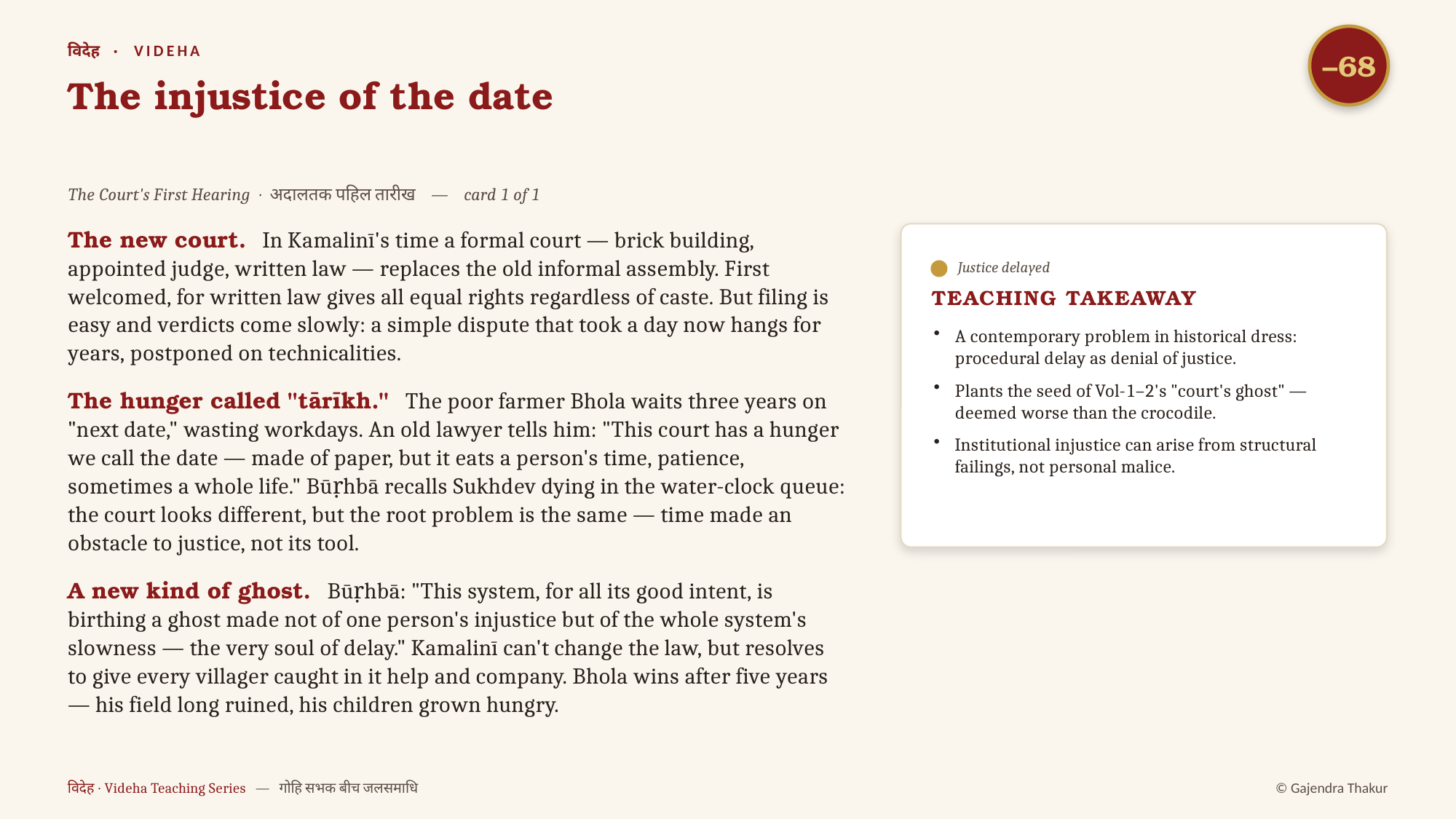

−68
विदेह  ·  VIDEHA
The injustice of the date
The Court's First Hearing  ·  अदालतक पहिल तारीख    —    card 1 of 1
The new court.  In Kamalinī's time a formal court — brick building, appointed judge, written law — replaces the old informal assembly. First welcomed, for written law gives all equal rights regardless of caste. But filing is easy and verdicts come slowly: a simple dispute that took a day now hangs for years, postponed on technicalities.
The hunger called "tārīkh."  The poor farmer Bhola waits three years on "next date," wasting workdays. An old lawyer tells him: "This court has a hunger we call the date — made of paper, but it eats a person's time, patience, sometimes a whole life." Būṛhbā recalls Sukhdev dying in the water-clock queue: the court looks different, but the root problem is the same — time made an obstacle to justice, not its tool.
A new kind of ghost.  Būṛhbā: "This system, for all its good intent, is birthing a ghost made not of one person's injustice but of the whole system's slowness — the very soul of delay." Kamalinī can't change the law, but resolves to give every villager caught in it help and company. Bhola wins after five years — his field long ruined, his children grown hungry.

Justice delayed

TEACHING TAKEAWAY
A contemporary problem in historical dress: procedural delay as denial of justice.
Plants the seed of Vol-1–2's "court's ghost" — deemed worse than the crocodile.
Institutional injustice can arise from structural failings, not personal malice.
विदेह · Videha Teaching Series   —   गोहि सभक बीच जलसमाधि
© Gajendra Thakur